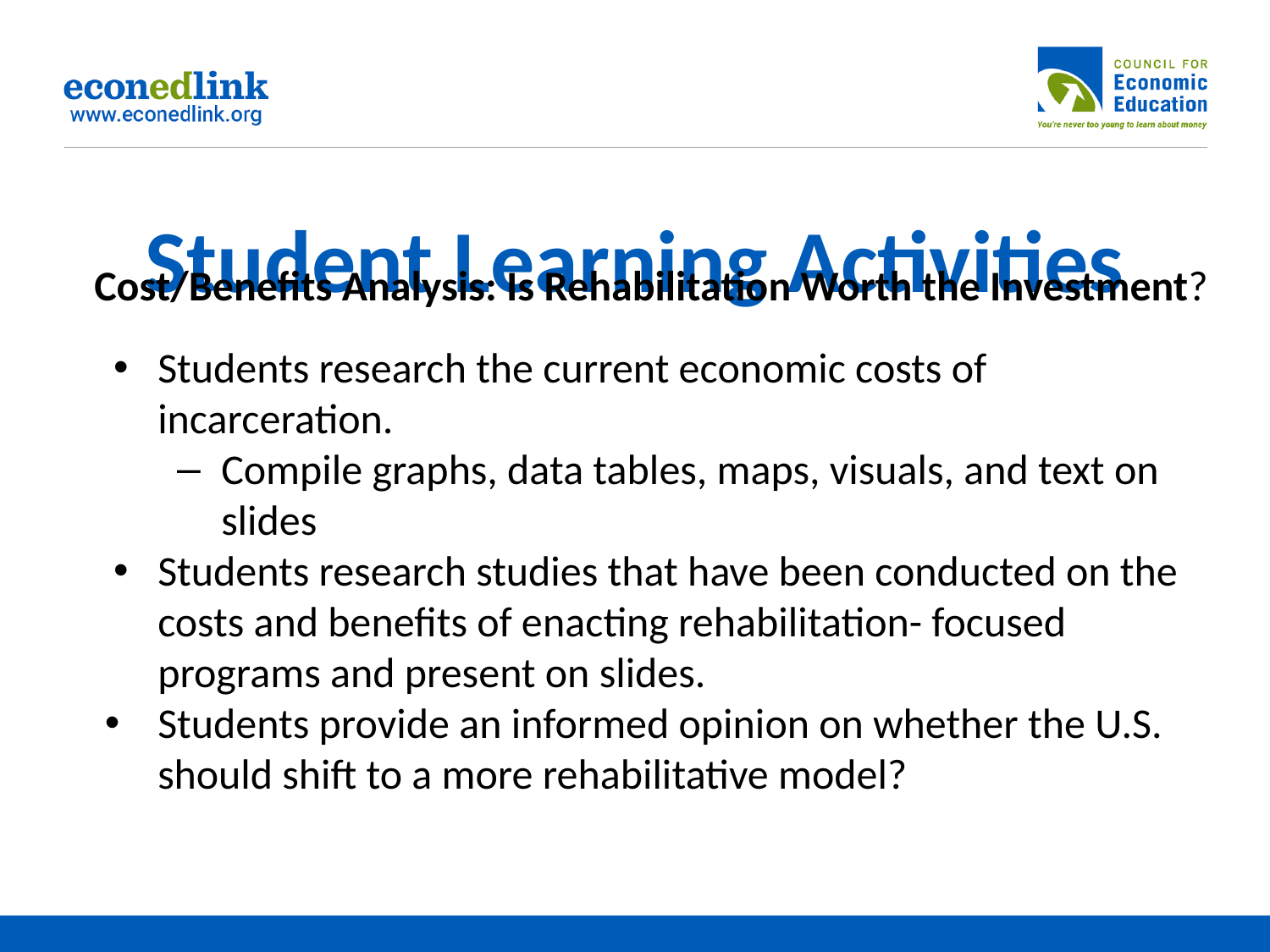

# Student Learning Activities
Cost/Benefits Analysis: Is Rehabilitation Worth the Investment?
Students research the current economic costs of incarceration.
Compile graphs, data tables, maps, visuals, and text on slides
Students research studies that have been conducted on the costs and benefits of enacting rehabilitation- focused programs and present on slides.
Students provide an informed opinion on whether the U.S. should shift to a more rehabilitative model?